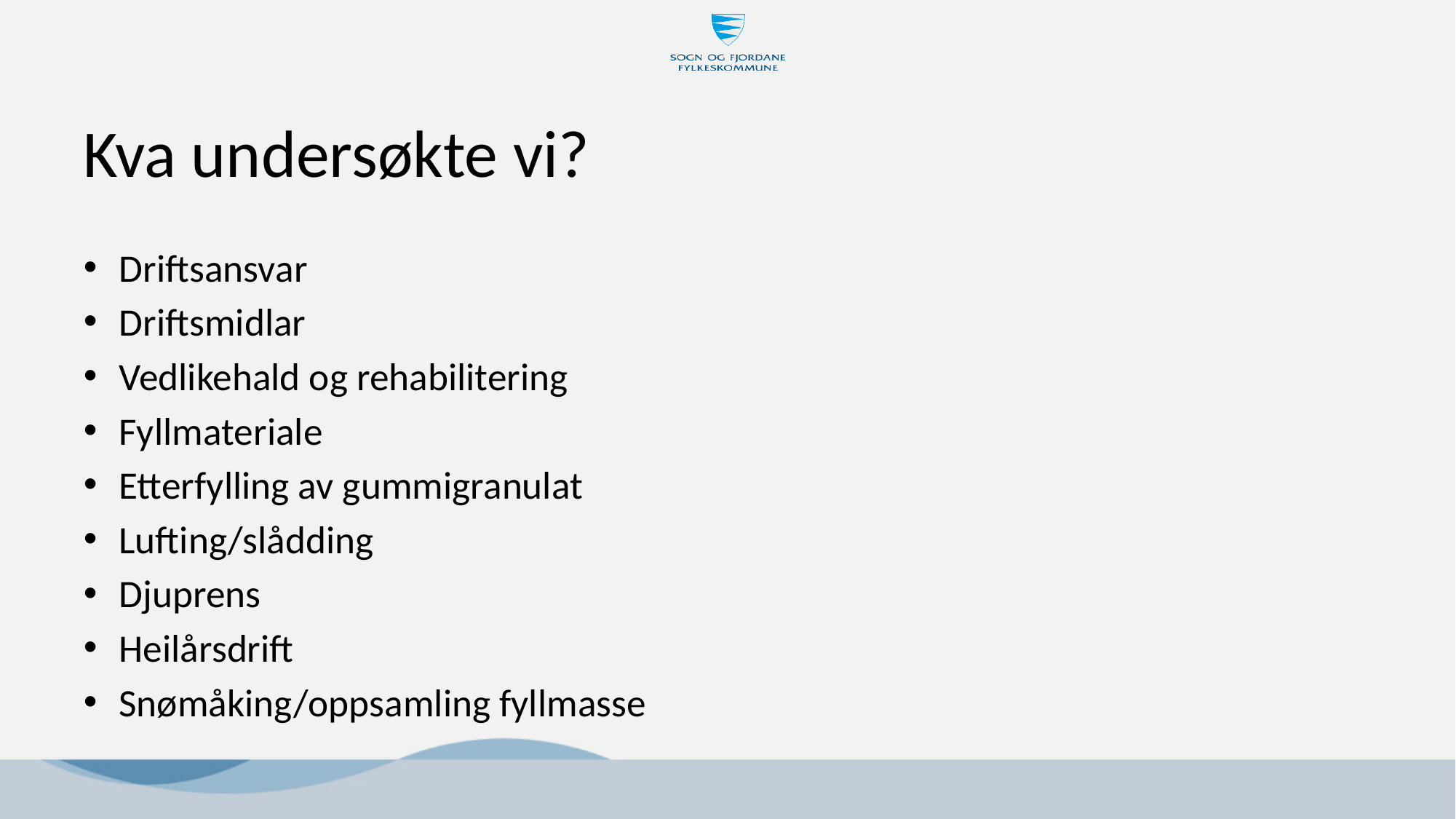

# Kva undersøkte vi?
Driftsansvar
Driftsmidlar
Vedlikehald og rehabilitering
Fyllmateriale
Etterfylling av gummigranulat
Lufting/slådding
Djuprens
Heilårsdrift
Snømåking/oppsamling fyllmasse